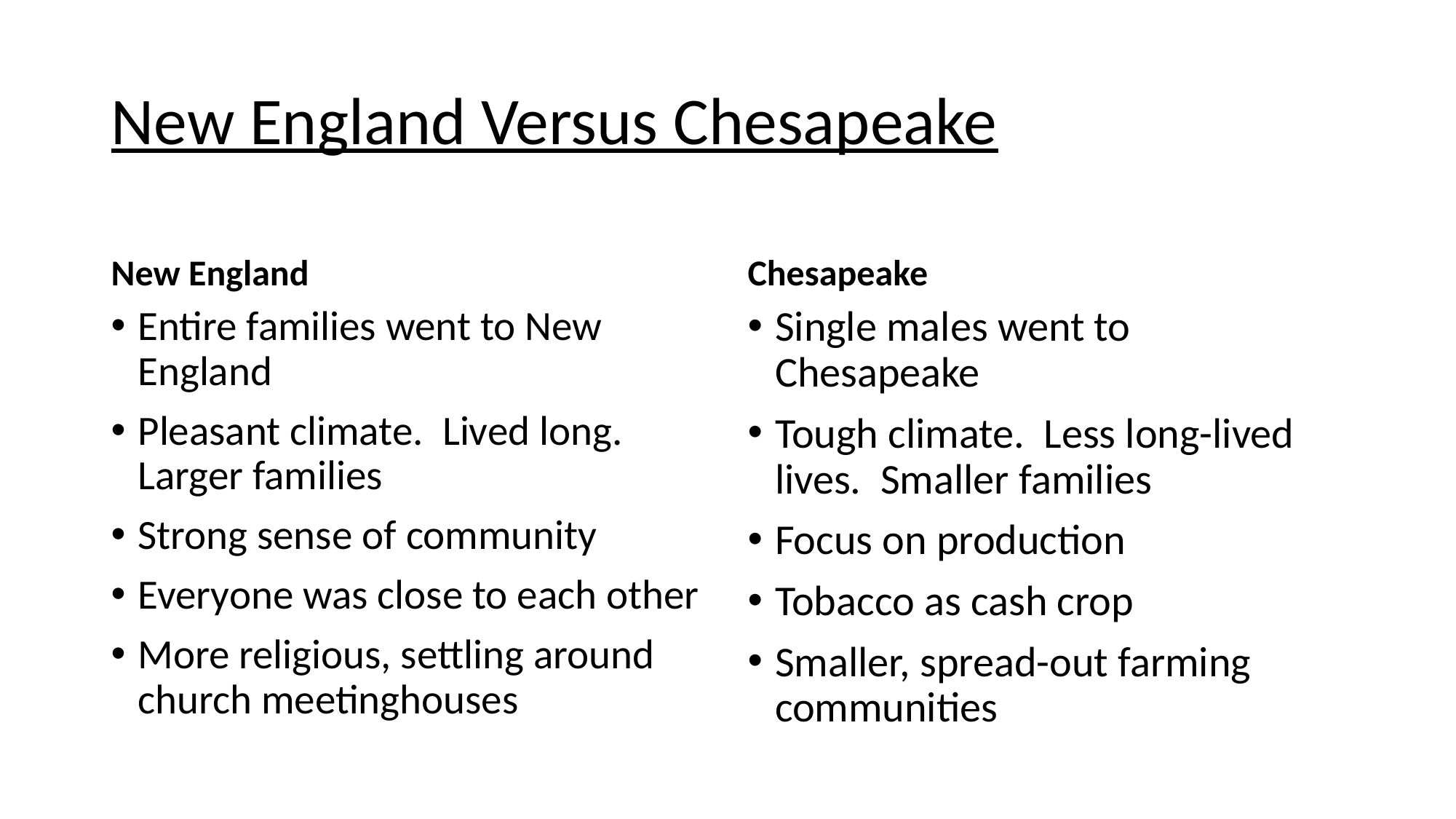

# New England Versus Chesapeake
New England
Chesapeake
Entire families went to New England
Pleasant climate.  Lived long.  Larger families
Strong sense of community
Everyone was close to each other
More religious, settling around church meetinghouses
Single males went to Chesapeake
Tough climate.  Less long-lived lives.  Smaller families
Focus on production
Tobacco as cash crop
Smaller, spread-out farming communities